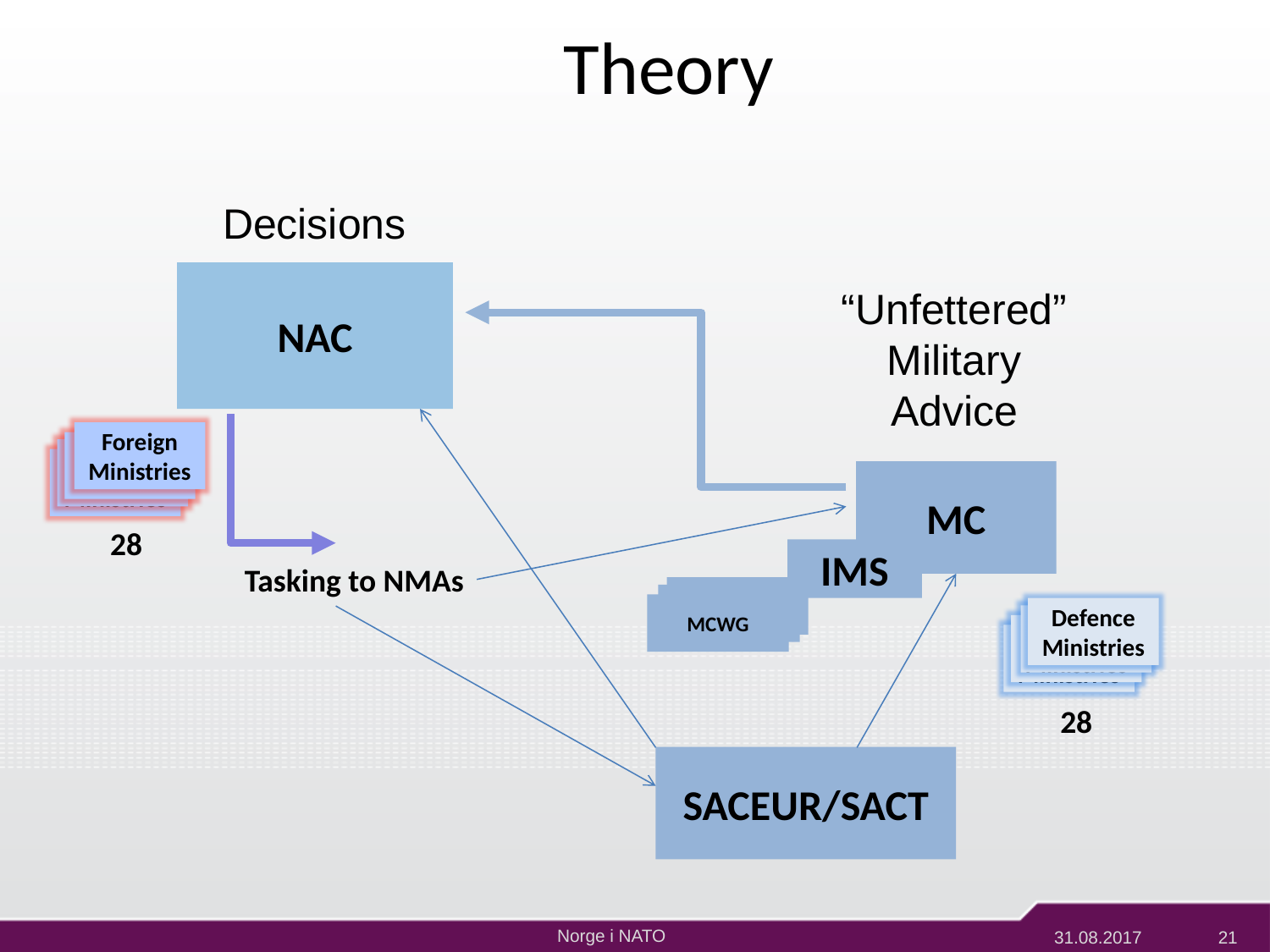

Theory
Decisions
NAC
“Unfettered”
Military
Advice

Foreign
Ministries

Defence
Ministries
Defence
Ministries
MC
28
IMS
Tasking to NMAs
MCWG
MCWG
MCWG
Defence
Ministries
Defence
Ministries
Defence
Ministries
Defence
Ministries
28
SACEUR/SACT